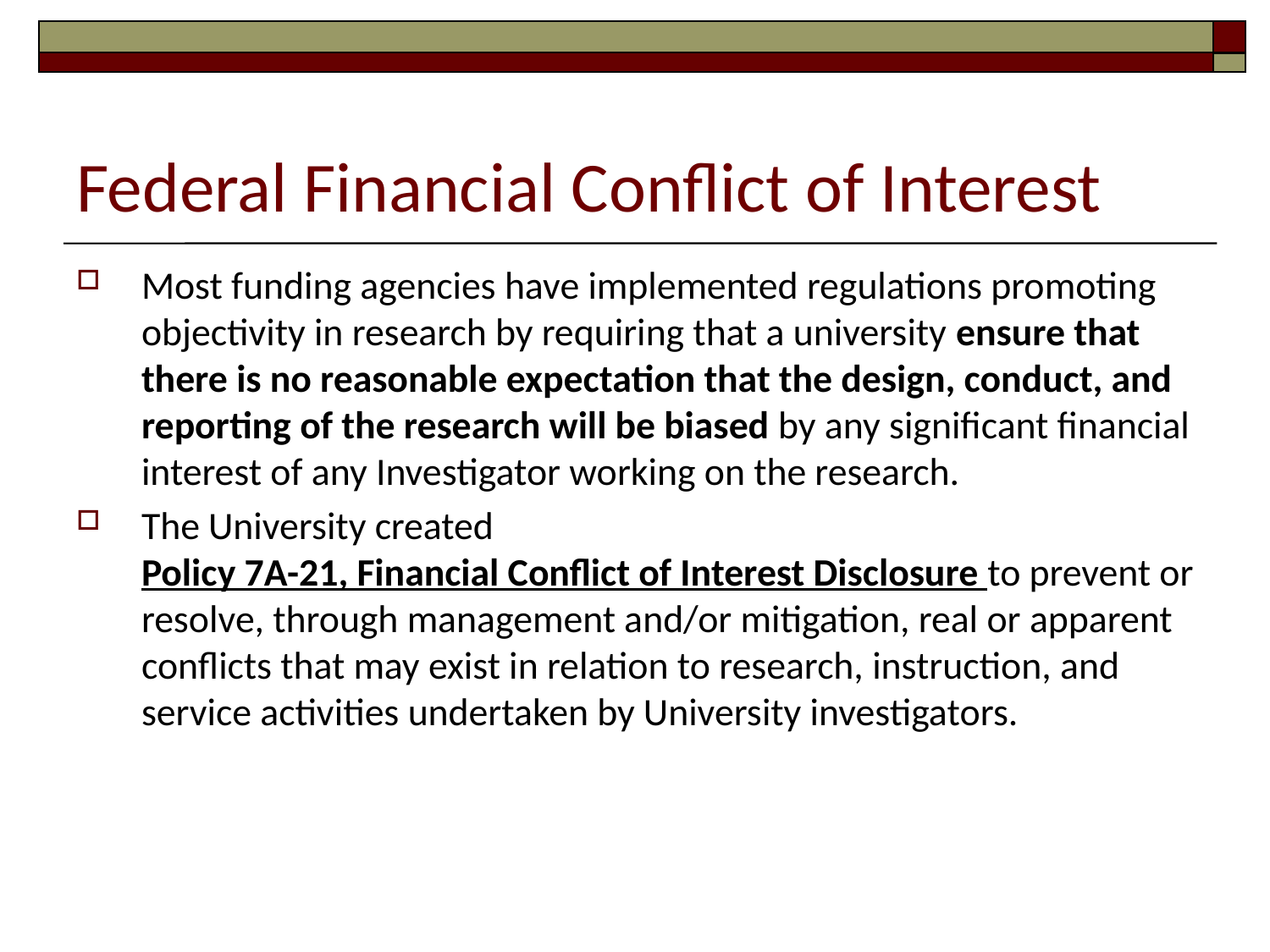

# Federal Financial Conflict of Interest
Most funding agencies have implemented regulations promoting objectivity in research by requiring that a university ensure that there is no reasonable expectation that the design, conduct, and reporting of the research will be biased by any significant financial interest of any Investigator working on the research.
The University created Policy 7A-21, Financial Conflict of Interest Disclosure to prevent or resolve, through management and/or mitigation, real or apparent conflicts that may exist in relation to research, instruction, and service activities undertaken by University investigators.